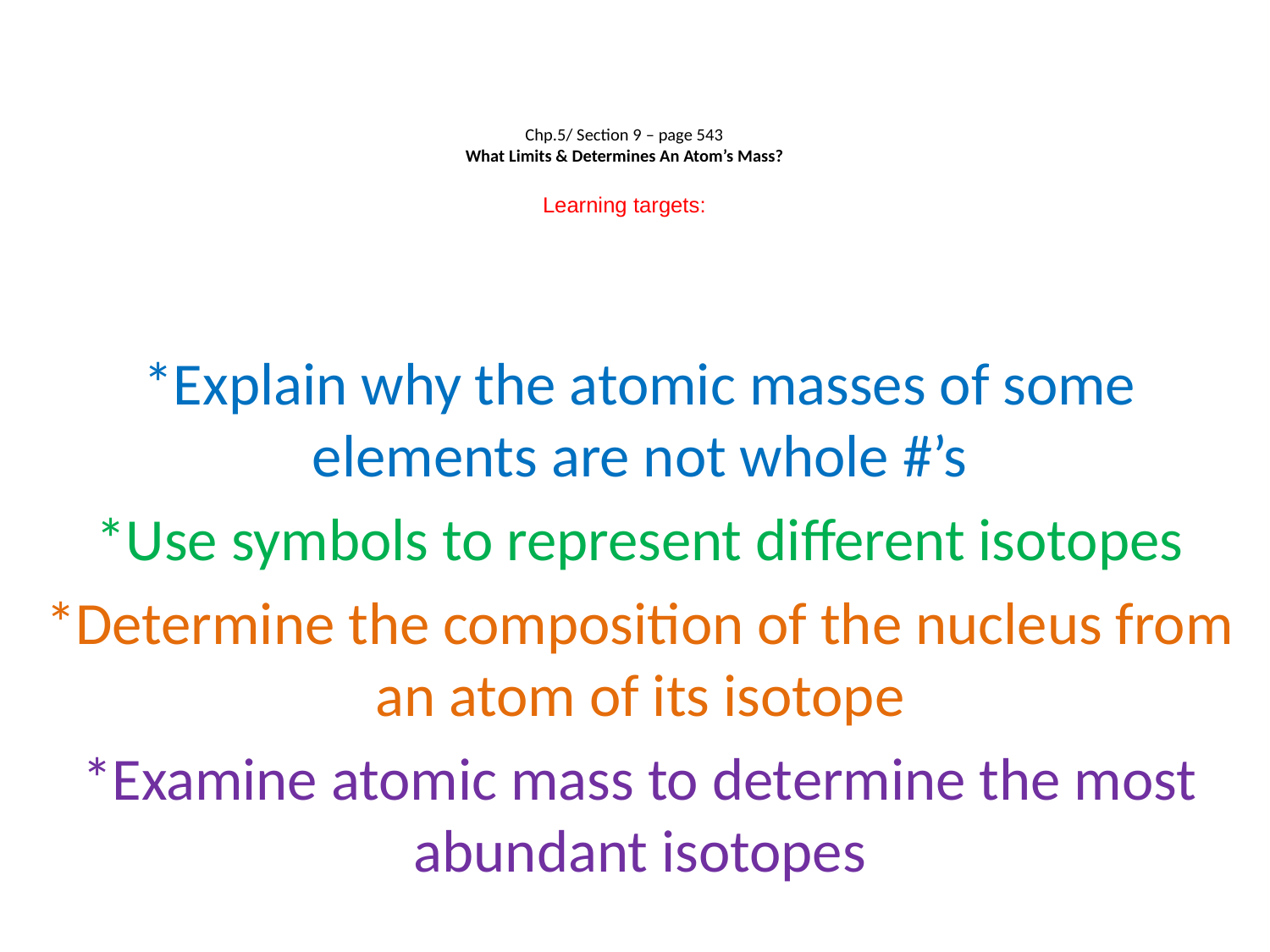

# Chp.5/ Section 9 – page 543 What Limits & Determines An Atom’s Mass? Learning targets:
*Explain why the atomic masses of some elements are not whole #’s
*Use symbols to represent different isotopes
*Determine the composition of the nucleus from an atom of its isotope
*Examine atomic mass to determine the most abundant isotopes